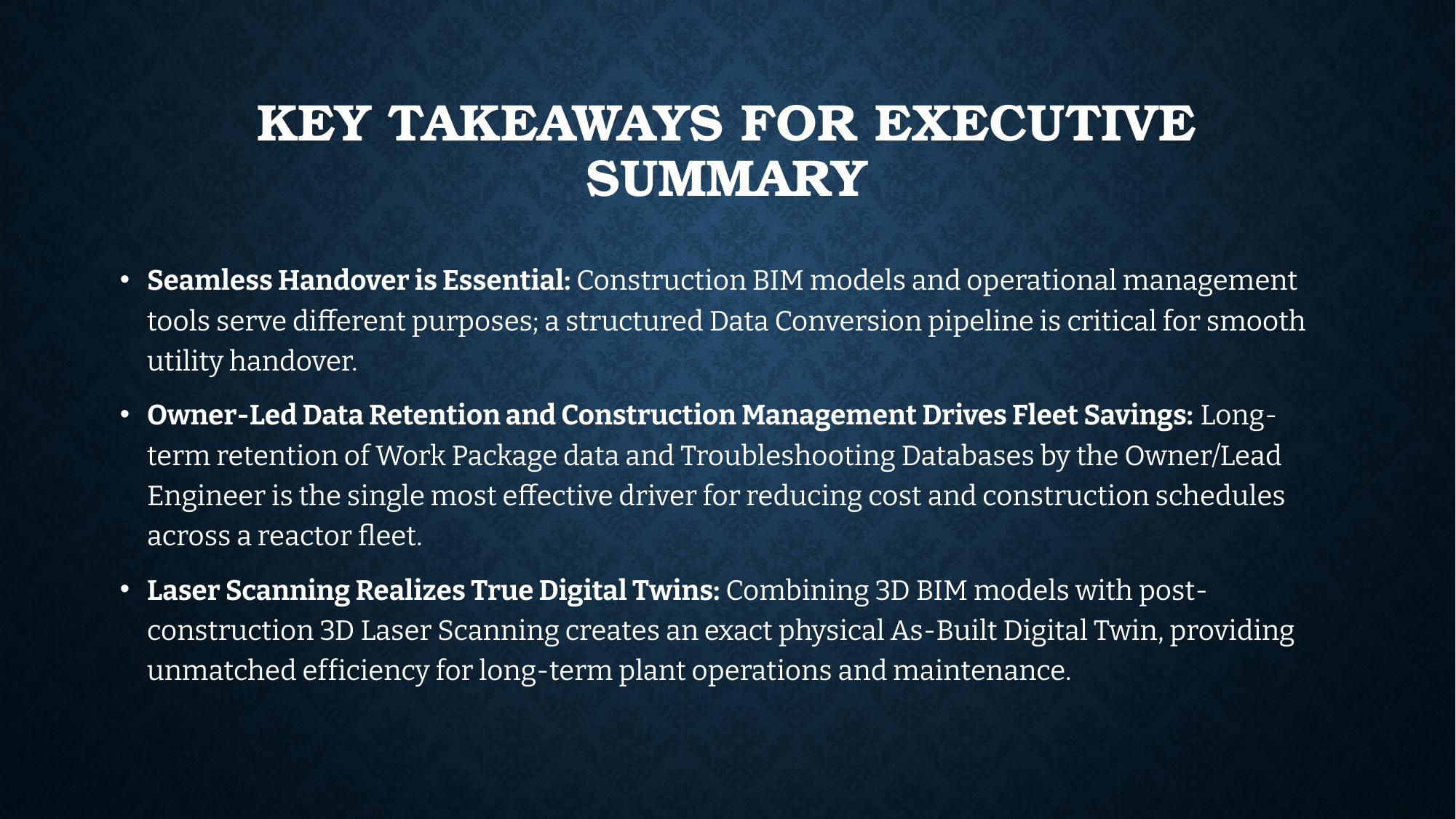

# KEY TAKEAWAYS FOR EXECUTIVE SUMMARY
Seamless Handover is Essential: Construction BIM models and operational management tools serve different purposes; a structured Data Conversion pipeline is critical for smooth utility handover.
Owner-Led Data Retention and Construction Management Drives Fleet Savings: Long-term retention of Work Package data and Troubleshooting Databases by the Owner/Lead Engineer is the single most effective driver for reducing cost and construction schedules across a reactor fleet.
Laser Scanning Realizes True Digital Twins: Combining 3D BIM models with post-construction 3D Laser Scanning creates an exact physical As-Built Digital Twin, providing unmatched efficiency for long-term plant operations and maintenance.